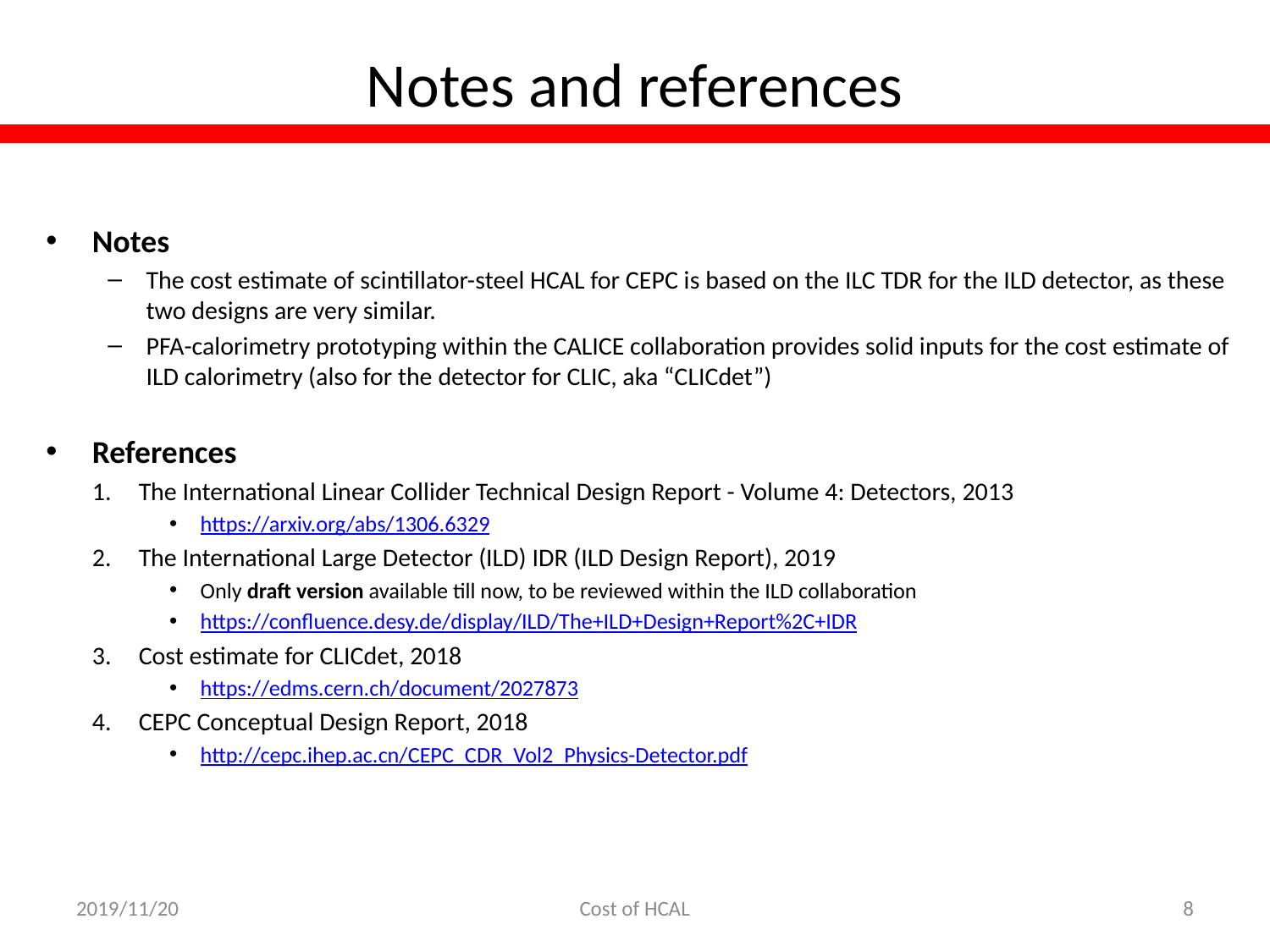

# Notes and references

Notes
The cost estimate of scintillator-steel HCAL for CEPC is based on the ILC TDR for the ILD detector, as these two designs are very similar.
PFA-calorimetry prototyping within the CALICE collaboration provides solid inputs for the cost estimate of ILD calorimetry (also for the detector for CLIC, aka “CLICdet”)

References
The International Linear Collider Technical Design Report - Volume 4: Detectors, 2013
https://arxiv.org/abs/1306.6329
The International Large Detector (ILD) IDR (ILD Design Report), 2019
Only draft version available till now, to be reviewed within the ILD collaboration
https://confluence.desy.de/display/ILD/The+ILD+Design+Report%2C+IDR
Cost estimate for CLICdet, 2018
https://edms.cern.ch/document/2027873
CEPC Conceptual Design Report, 2018
http://cepc.ihep.ac.cn/CEPC_CDR_Vol2_Physics-Detector.pdf

2019/11/20
Cost of HCAL
8